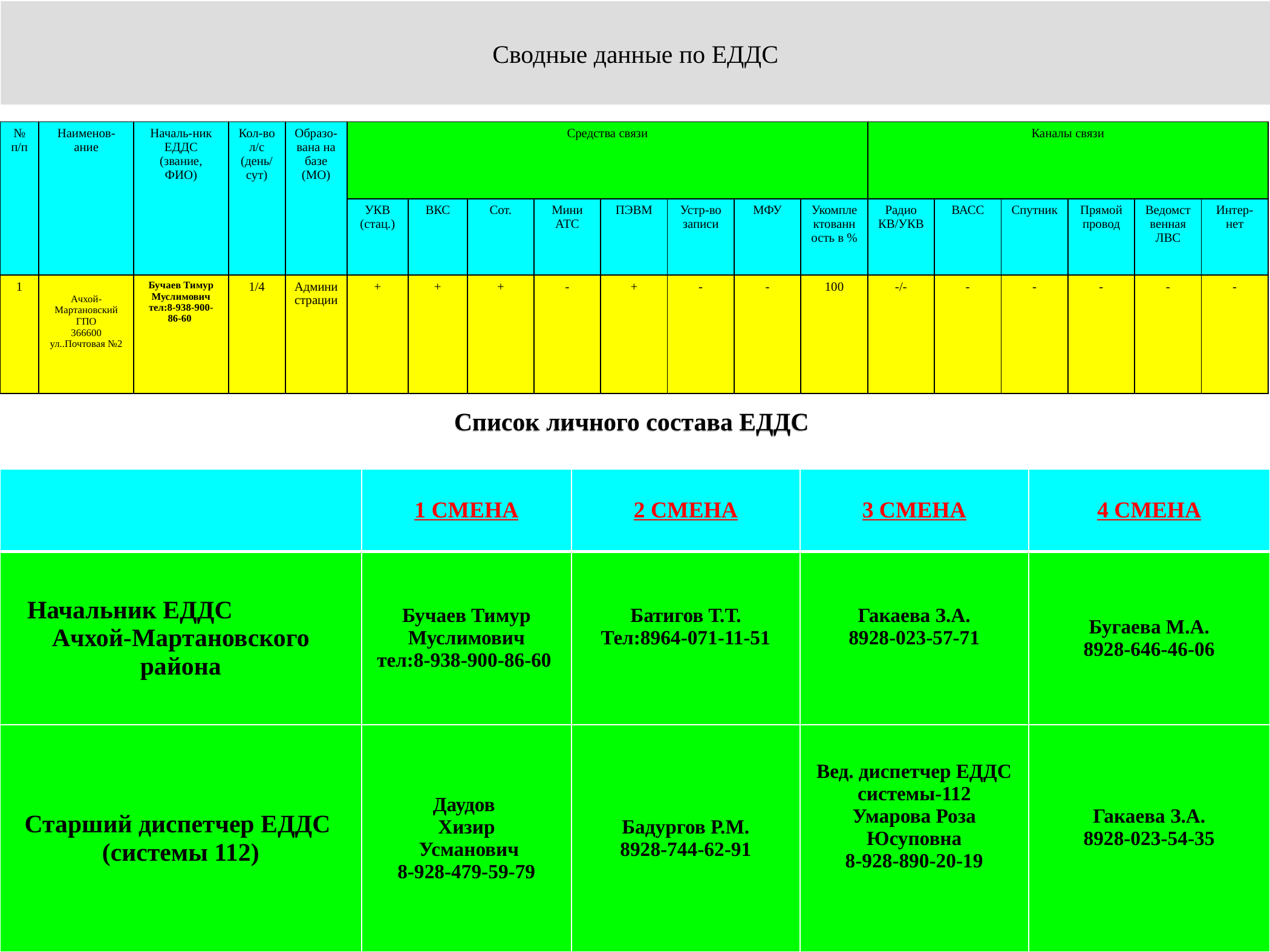

Сводные данные по ЕДДС

| № п/п | Наименов-ание | Началь-ник ЕДДС (звание, ФИО) | Кол-во л/с (день/ сут) | Образо-вана на базе (МО) | Средства связи |  |  |  |  |  |  |  | Каналы связи |  |  |  |  |  |
| --- | --- | --- | --- | --- | --- | --- | --- | --- | --- | --- | --- | --- | --- | --- | --- | --- | --- | --- |
|  |  |  |  |  | УКВ (стац.) | ВКС | Сот. | Мини АТС | ПЭВМ | Устр-во записи | МФУ | Укомплектованность в % | Радио КВ/УКВ | ВАСС | Спутник | Прямой провод | Ведомственная ЛВС | Интер-нет |
| 1 | Ачхой-Мартановский ГПО 366600 ул..Почтовая №2 | Бучаев Тимур Муслимович тел:8-938-900-86-60 | 1/4 | Администрации | + | + | + | - | + | - | - | 100 | -/- | - | - | - | - | - |

Список личного состава ЕДДС

|  | 1 СМЕНА | 2 СМЕНА | 3 СМЕНА | 4 СМЕНА |
| --- | --- | --- | --- | --- |
| Начальник ЕДДС Ачхой-Мартановского района | Бучаев Тимур Муслимович тел:8-938-900-86-60 | Батигов Т.Т. Тел:8964-071-11-51 | Гакаева З.А. 8928-023-57-71 | Бугаева М.А. 8928-646-46-06 |
| Старший диспетчер ЕДДС (системы 112) | Даудов Хизир Усманович 8-928-479-59-79 | Бадургов Р.М. 8928-744-62-91 | Вед. диспетчер ЕДДС системы-112 Умарова Роза Юсуповна 8-928-890-20-19 | Гакаева З.А. 8928-023-54-35 |
СПСЧ
 ГУ МЧС

По состоянию на
дд.мм.гг